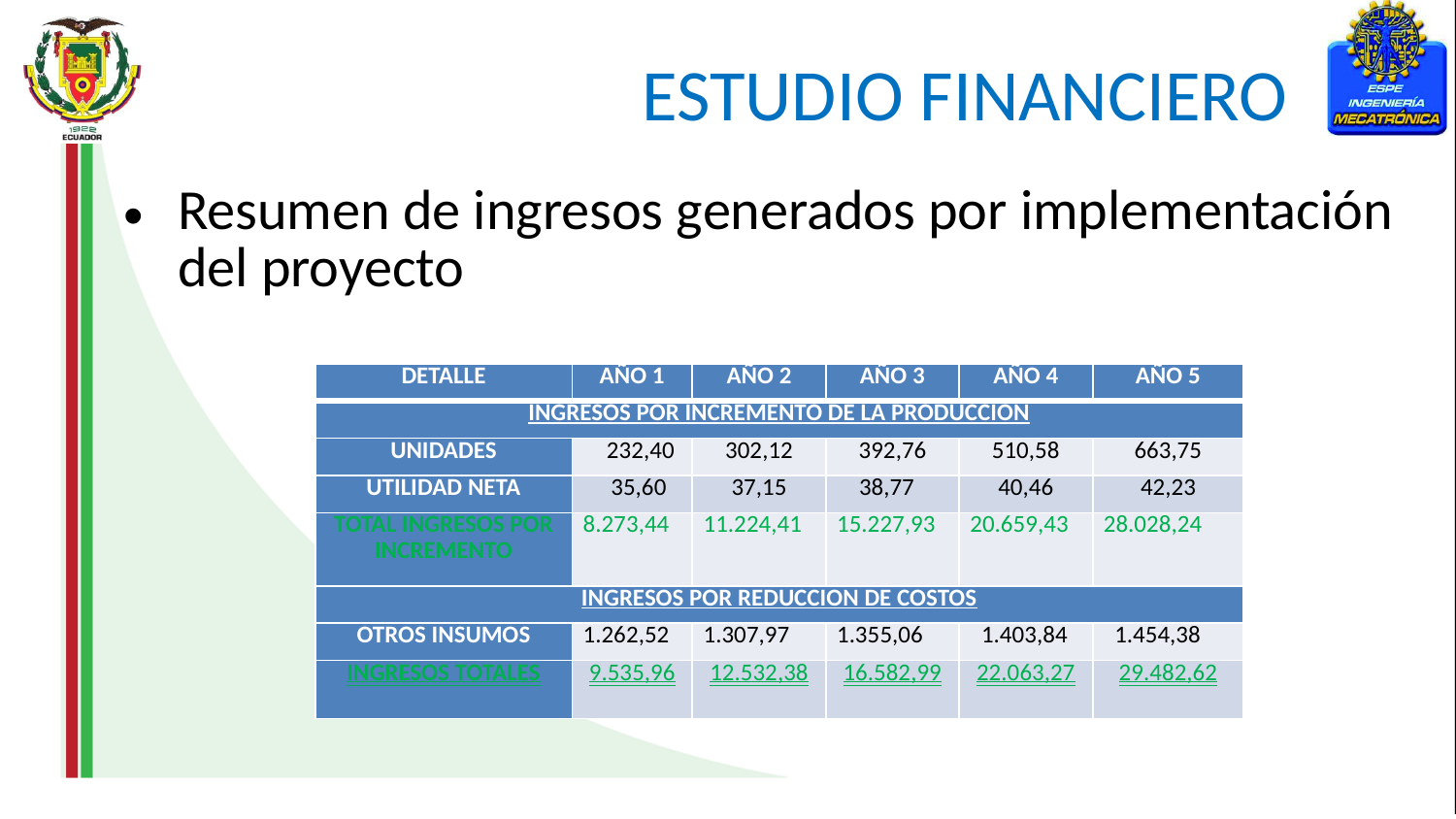

# ESTUDIO FINANCIERO
Resumen de ingresos generados por implementación del proyecto
| DETALLE | AÑO 1 | AÑO 2 | AÑO 3 | AÑO 4 | AÑO 5 |
| --- | --- | --- | --- | --- | --- |
| INGRESOS POR INCREMENTO DE LA PRODUCCIÓN |  |  |  |  |  |
| UNIDADES | 232,40 | 302,12 | 392,76 | 510,58 | 663,75 |
| UTILIDAD NETA | 35,60 | 37,15 | 38,77 | 40,46 | 42,23 |
| TOTAL INGRESOS POR INCREMENTO | 8.273,44 | 11.224,41 | 15.227,93 | 20.659,43 | 28.028,24 |
| INGRESOS POR REDUCCION DE COSTOS |  |  |  |  |  |
| OTROS INSUMOS | 1.262,52 | 1.307,97 | 1.355,06 | 1.403,84 | 1.454,38 |
| INGRESOS TOTALES | 9.535,96 | 12.532,38 | 16.582,99 | 22.063,27 | 29.482,62 |